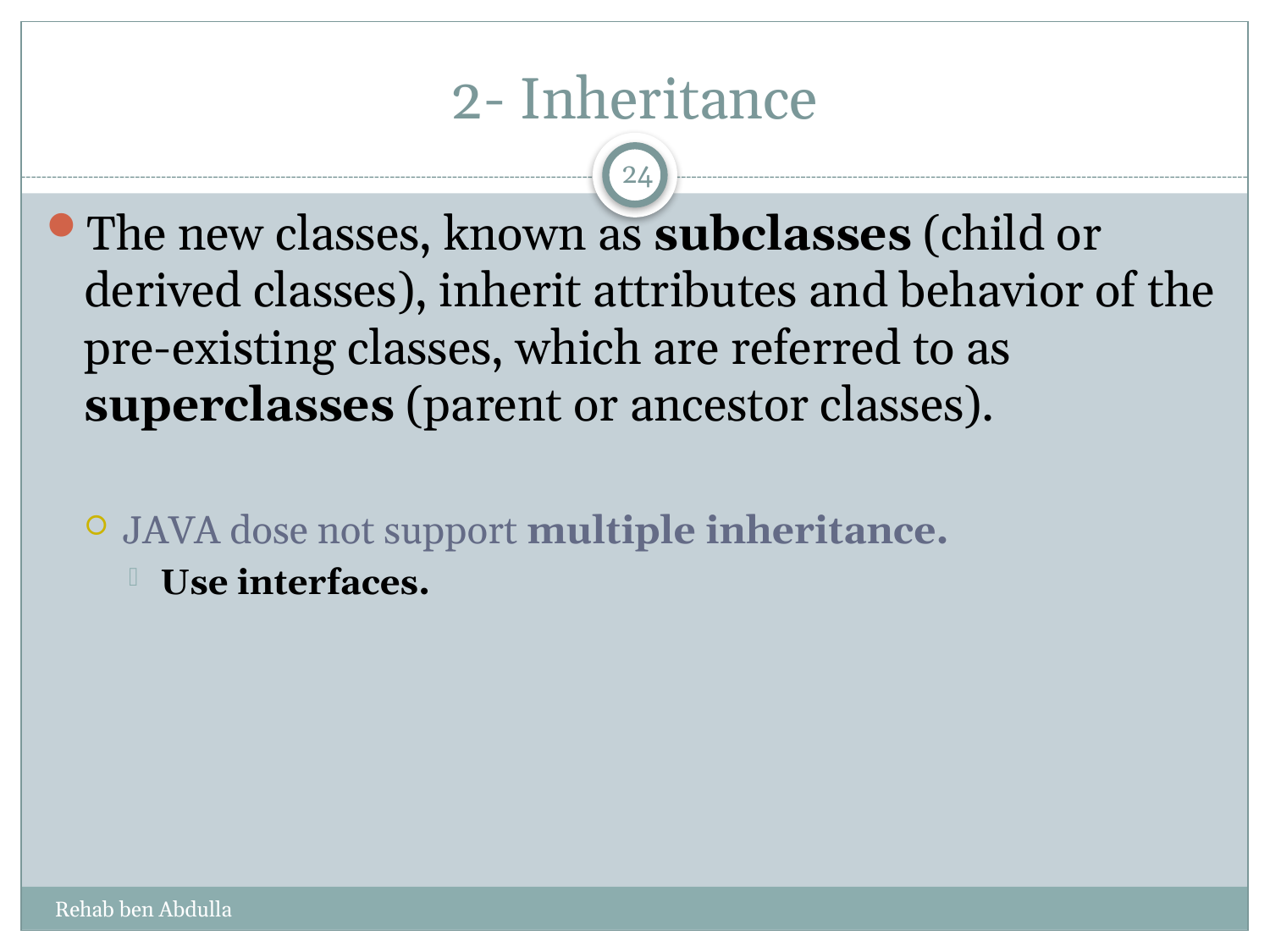

# 2- Inheritance
24
The new classes, known as subclasses (child or derived classes), inherit attributes and behavior of the pre-existing classes, which are referred to as superclasses (parent or ancestor classes).

JAVA dose not support multiple inheritance.
Use interfaces.

Rehab ben Abdulla